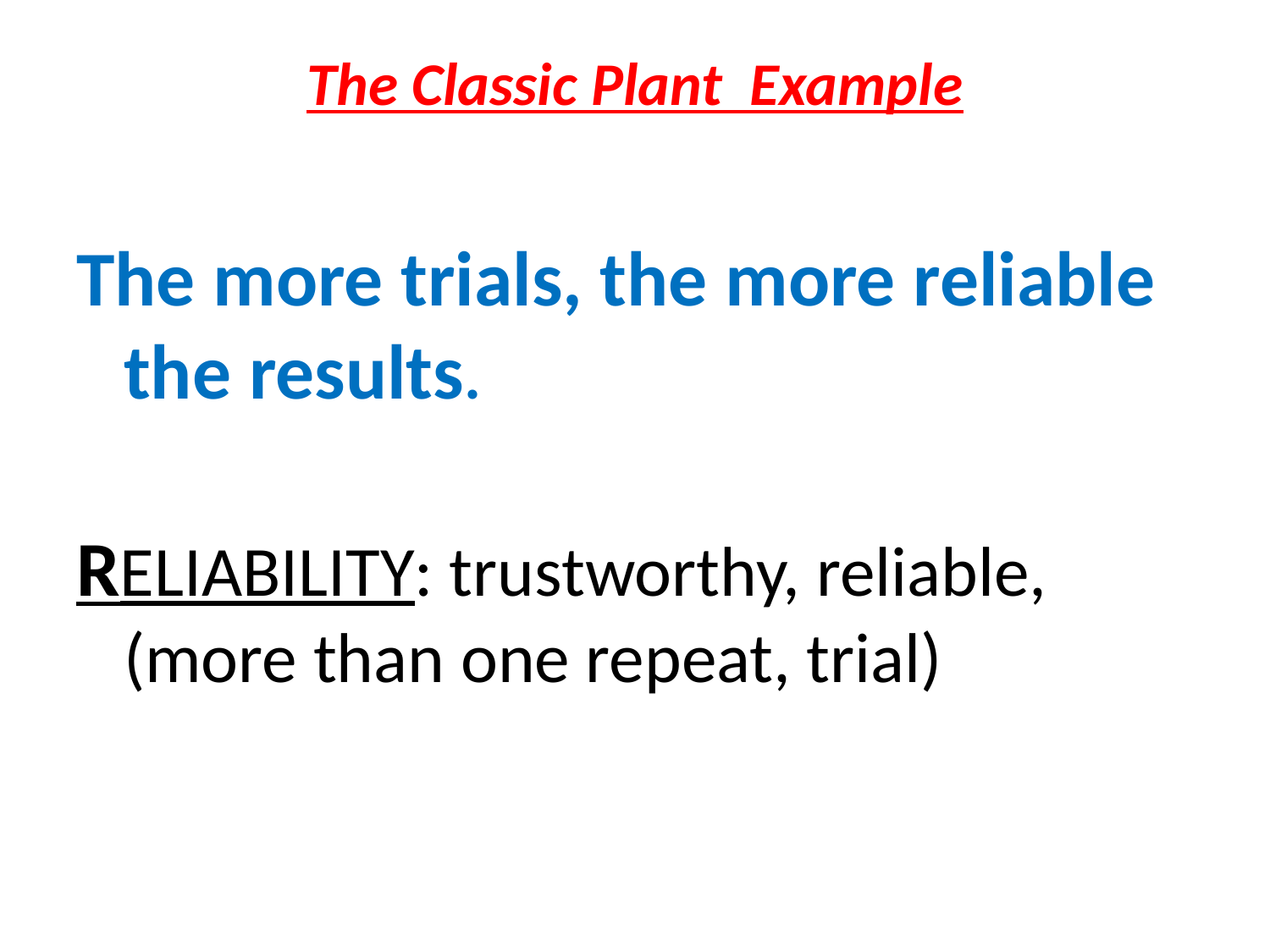

# The Classic Plant  Example
The more trials, the more reliable the results.

RELIABILITY: trustworthy, reliable, (more than one repeat, trial)